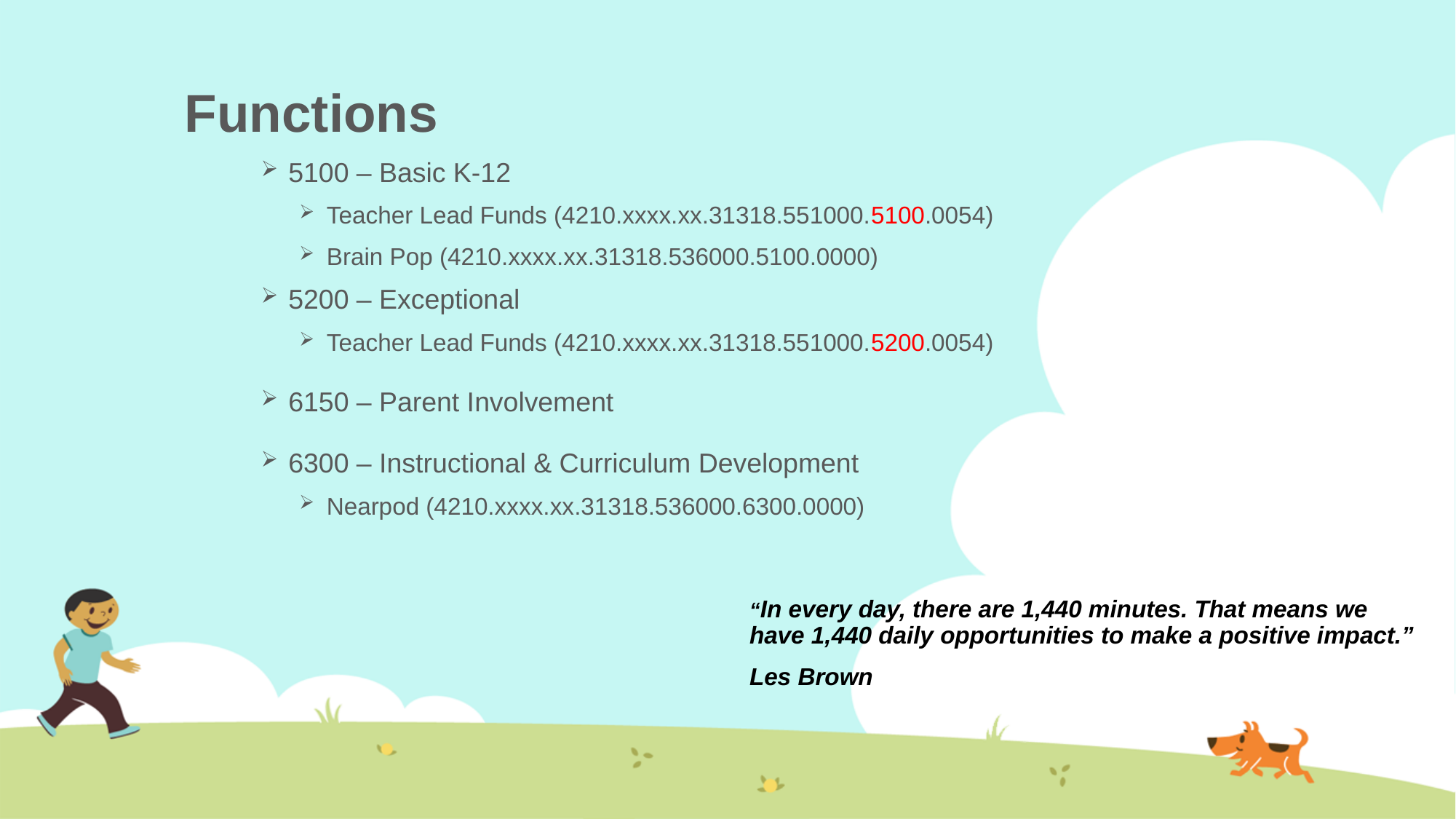

Functions
5100 – Basic K-12
Teacher Lead Funds (4210.xxxx.xx.31318.551000.5100.0054)
Brain Pop (4210.xxxx.xx.31318.536000.5100.0000)
5200 – Exceptional
Teacher Lead Funds (4210.xxxx.xx.31318.551000.5200.0054)
6150 – Parent Involvement
6300 – Instructional & Curriculum Development
Nearpod (4210.xxxx.xx.31318.536000.6300.0000)

“In every day, there are 1,440 minutes. That means we have 1,440 daily opportunities to make a positive impact.”
Les Brown